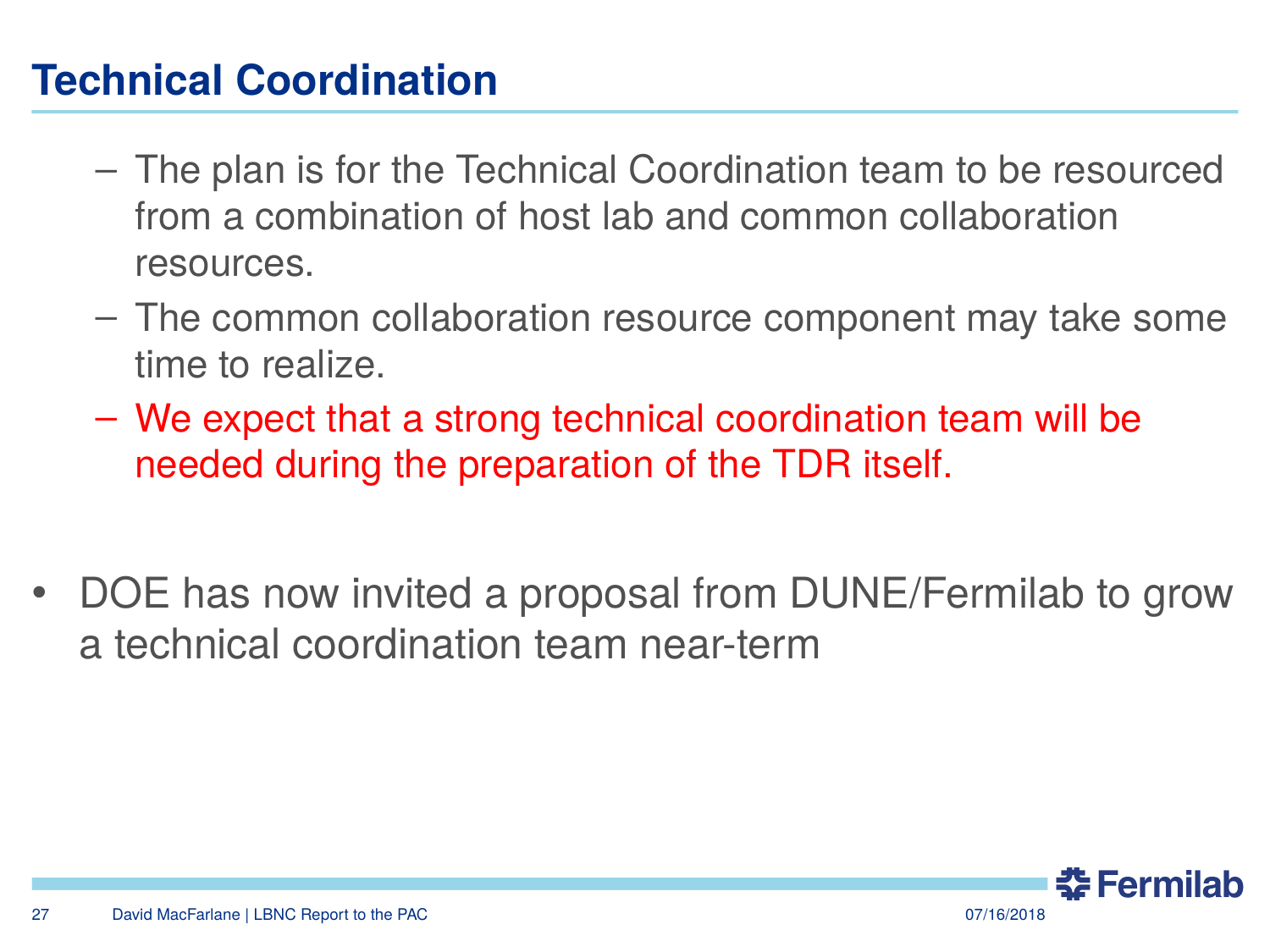

# Technical Coordination
The plan is for the Technical Coordination team to be resourced from a combination of host lab and common collaboration resources.
The common collaboration resource component may take some time to realize.
We expect that a strong technical coordination team will be needed during the preparation of the TDR itself.

DOE has now invited a proposal from DUNE/Fermilab to grow a technical coordination team near-term
27
David MacFarlane | LBNC Report to the PAC
07/16/2018